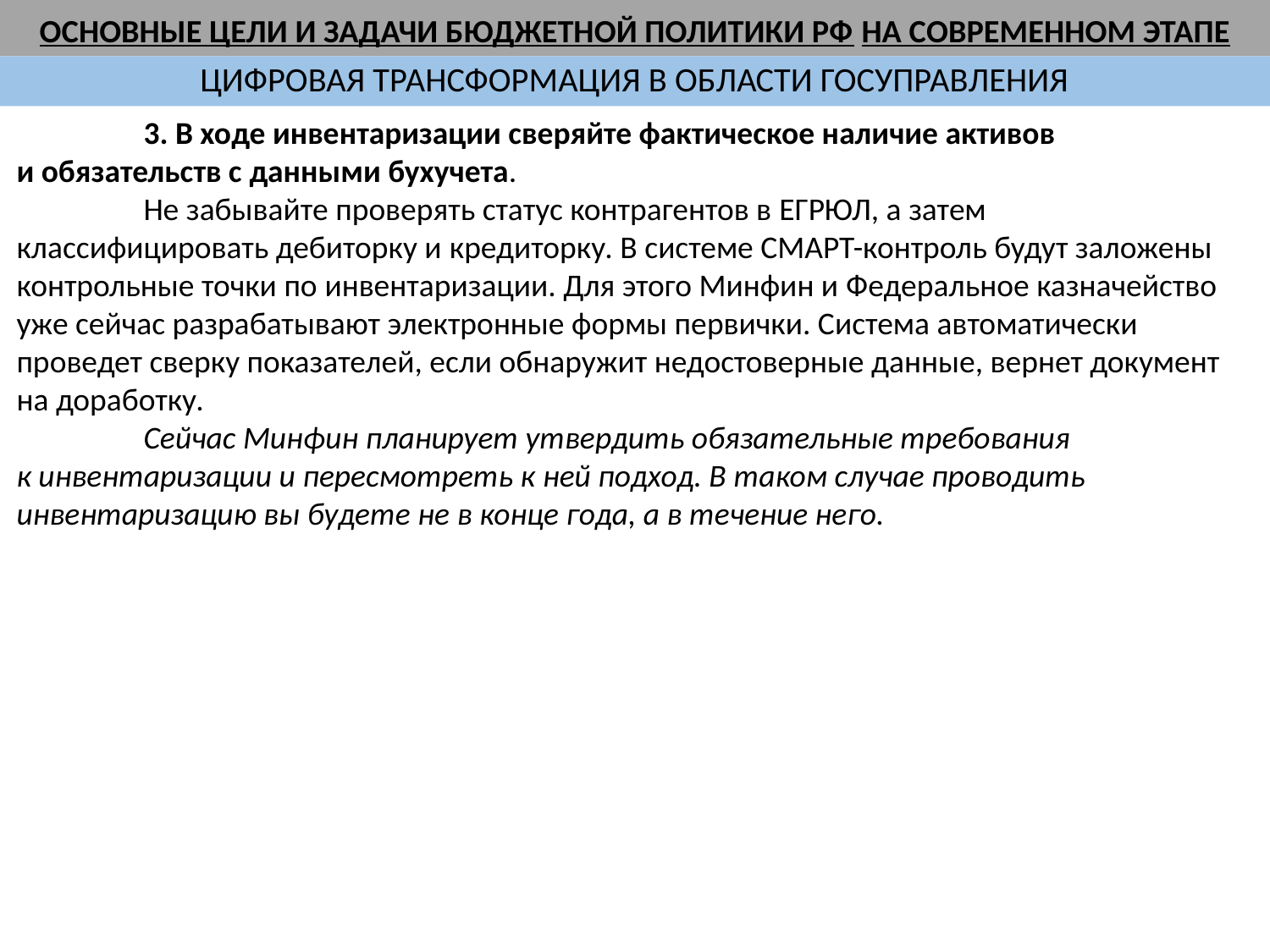

# ОСНОВНЫЕ ЦЕЛИ И ЗАДАЧИ БЮДЖЕТНОЙ ПОЛИТИКИ РФ НА СОВРЕМЕННОМ ЭТАПЕ

ЦИФРОВАЯ ТРАНСФОРМАЦИЯ В ОБЛАСТИ ГОСУПРАВЛЕНИЯ
	3. В ходе инвентаризации сверяйте фактическое наличие активов и обязательств с данными бухучета.
	Не забывайте проверять статус контрагентов в ЕГРЮЛ, а затем классифицировать дебиторку и кредиторку. В системе СМАРТ-контроль будут заложены контрольные точки по инвентаризации. Для этого Минфин и Федеральное казначейство уже сейчас разрабатывают электронные формы первички. Система автоматически проведет сверку показателей, если обнаружит недостоверные данные, вернет документ на доработку.
	Сейчас Минфин планирует утвердить обязательные требования к инвентаризации и пересмотреть к ней подход. В таком случае проводить инвентаризацию вы будете не в конце года, а в течение него.